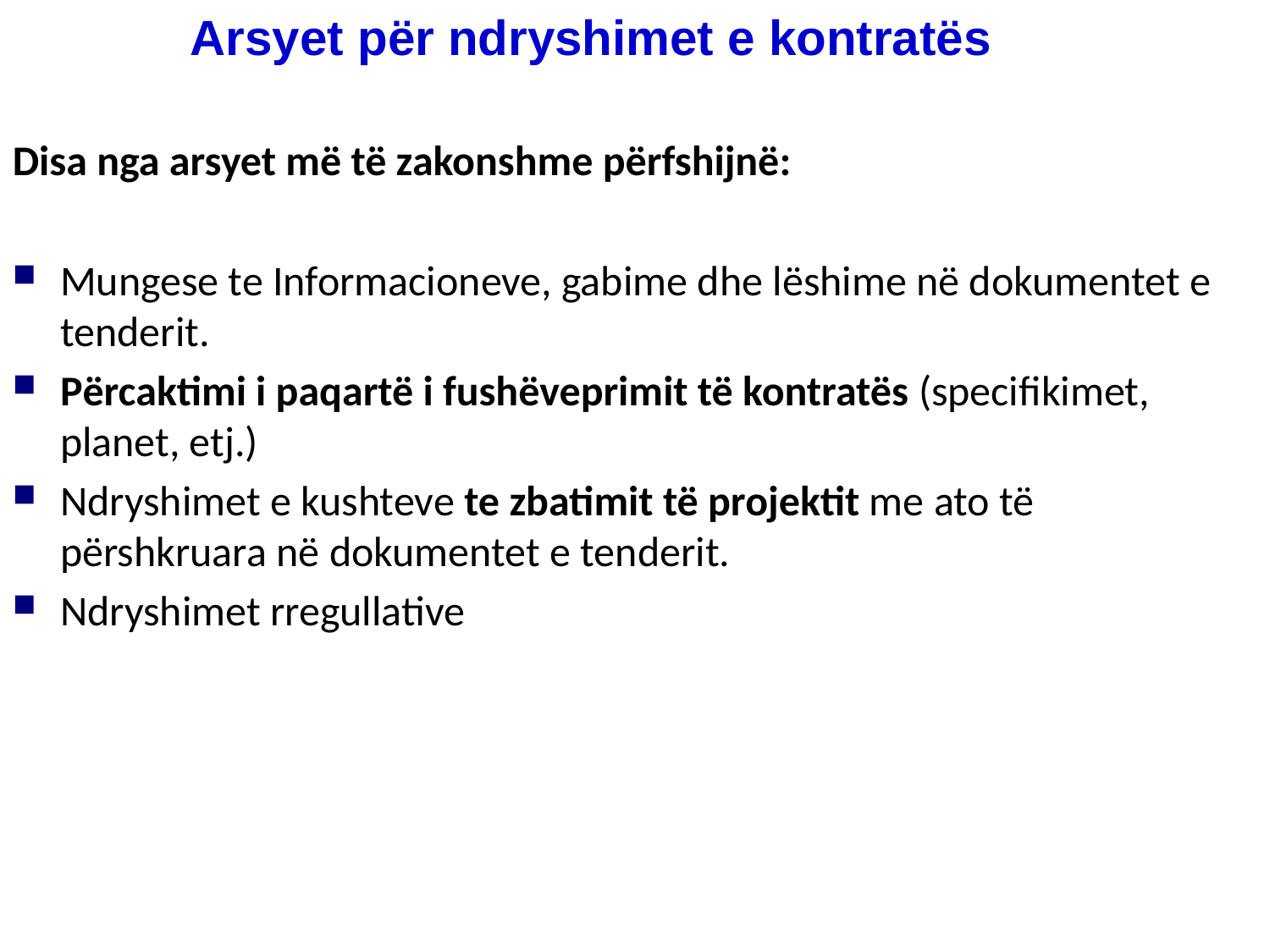

Arsyet për ndryshimet e kontratës
Disa nga arsyet më të zakonshme përfshijnë:

Mungese te Informacioneve, gabime dhe lëshime në dokumentet e tenderit.
Përcaktimi i paqartë i fushëveprimit të kontratës (specifikimet, planet, etj.)
Ndryshimet e kushteve te zbatimit të projektit me ato të përshkruara në dokumentet e tenderit.
Ndryshimet rregullative